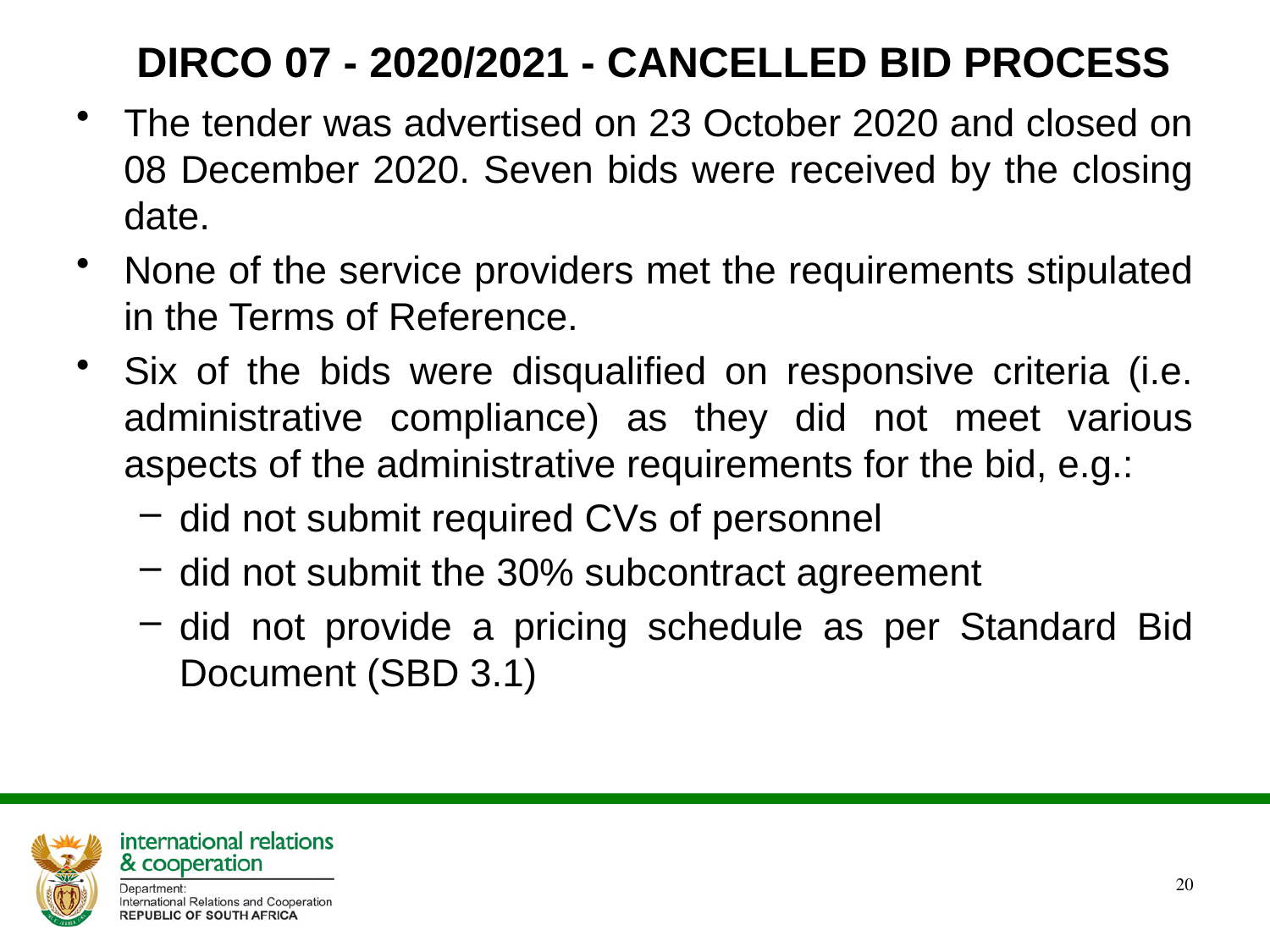

# DIRCO 07 - 2020/2021 - CANCELLED BID PROCESS
The tender was advertised on 23 October 2020 and closed on 08 December 2020. Seven bids were received by the closing date.
None of the service providers met the requirements stipulated in the Terms of Reference.
Six of the bids were disqualified on responsive criteria (i.e. administrative compliance) as they did not meet various aspects of the administrative requirements for the bid, e.g.:
did not submit required CVs of personnel
did not submit the 30% subcontract agreement
did not provide a pricing schedule as per Standard Bid Document (SBD 3.1)

20